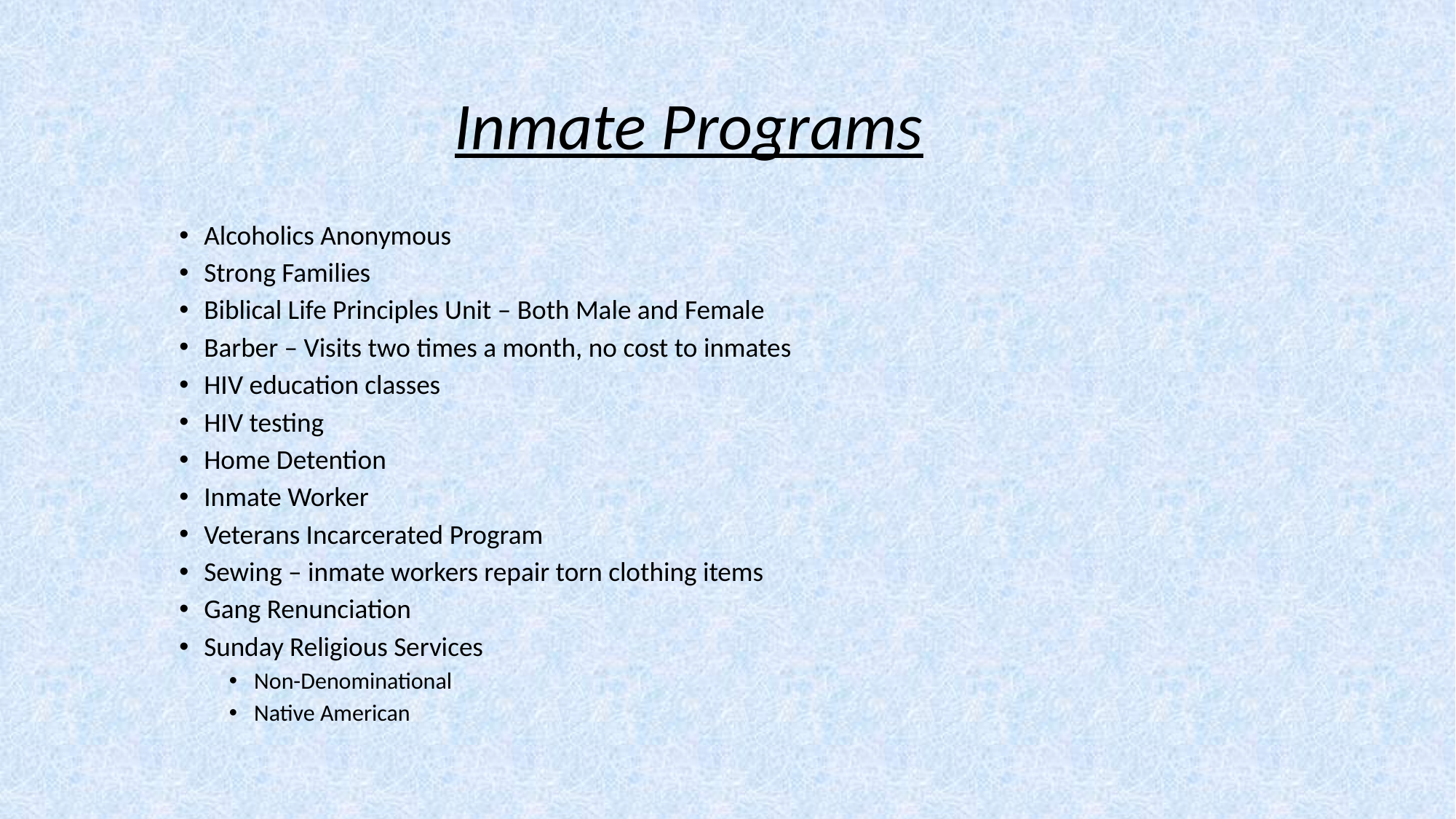

# Inmate Programs

Alcoholics Anonymous
Strong Families
Biblical Life Principles Unit – Both Male and Female
Barber – Visits two times a month, no cost to inmates
HIV education classes
HIV testing
Home Detention
Inmate Worker
Veterans Incarcerated Program
Sewing – inmate workers repair torn clothing items
Gang Renunciation
Sunday Religious Services
Non-Denominational
Native American